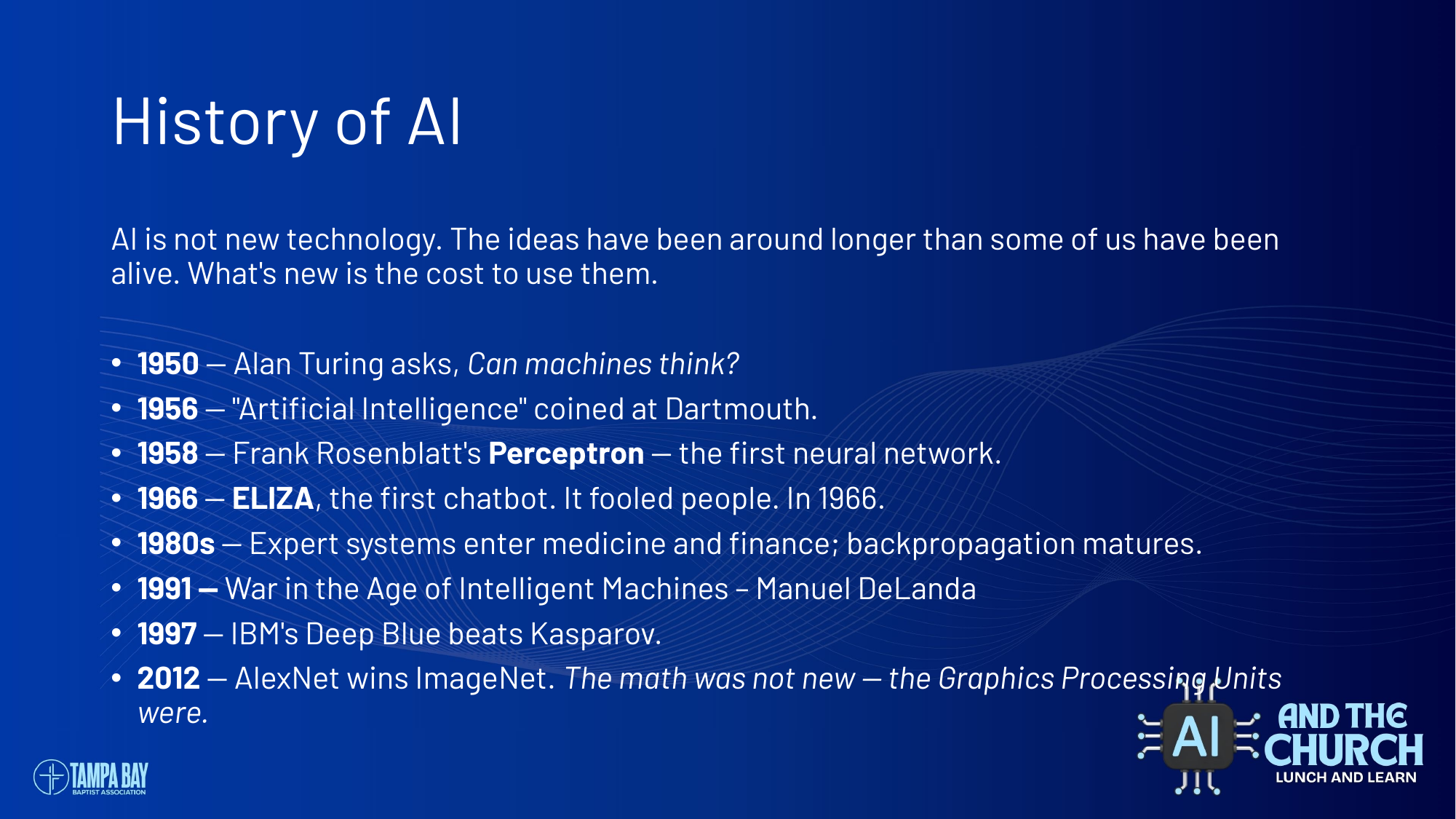

# History of AI
AI is not new technology. The ideas have been around longer than some of us have been alive. What's new is the cost to use them.

1950 — Alan Turing asks, Can machines think?
1956 — "Artificial Intelligence" coined at Dartmouth.
1958 — Frank Rosenblatt's Perceptron — the first neural network.
1966 — ELIZA, the first chatbot. It fooled people. In 1966.
1980s — Expert systems enter medicine and finance; backpropagation matures.
1991 — War in the Age of Intelligent Machines – Manuel DeLanda
1997 — IBM's Deep Blue beats Kasparov.
2012 — AlexNet wins ImageNet. The math was not new — the Graphics Processing Units were.